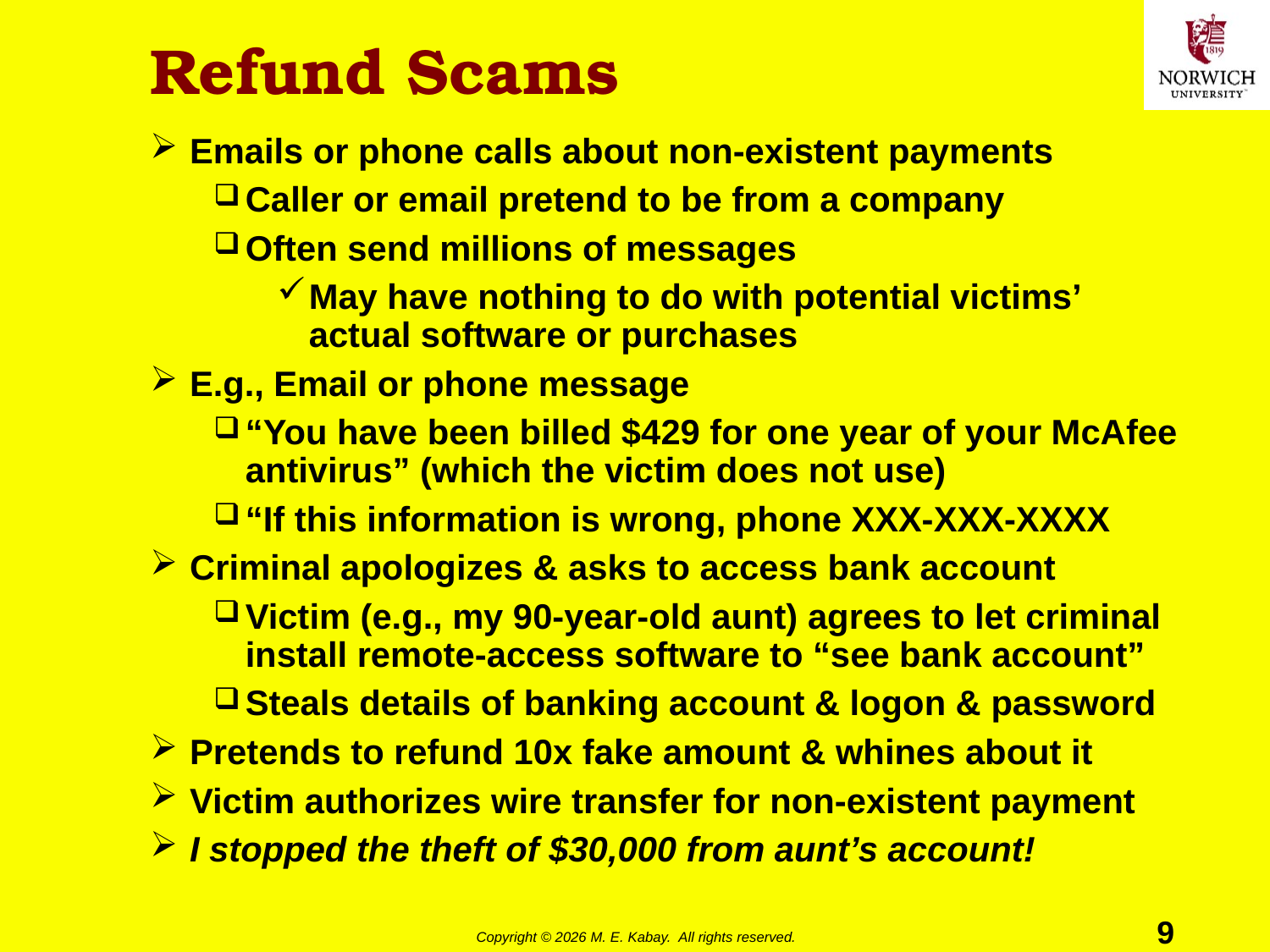

# Refund Scams
Emails or phone calls about non-existent payments
Caller or email pretend to be from a company
Often send millions of messages
May have nothing to do with potential victims’ actual software or purchases
E.g., Email or phone message
“You have been billed $429 for one year of your McAfee antivirus” (which the victim does not use)
“If this information is wrong, phone XXX-XXX-XXXX
Criminal apologizes & asks to access bank account
Victim (e.g., my 90-year-old aunt) agrees to let criminal install remote-access software to “see bank account”
Steals details of banking account & logon & password
Pretends to refund 10x fake amount & whines about it
Victim authorizes wire transfer for non-existent payment
I stopped the theft of $30,000 from aunt’s account!